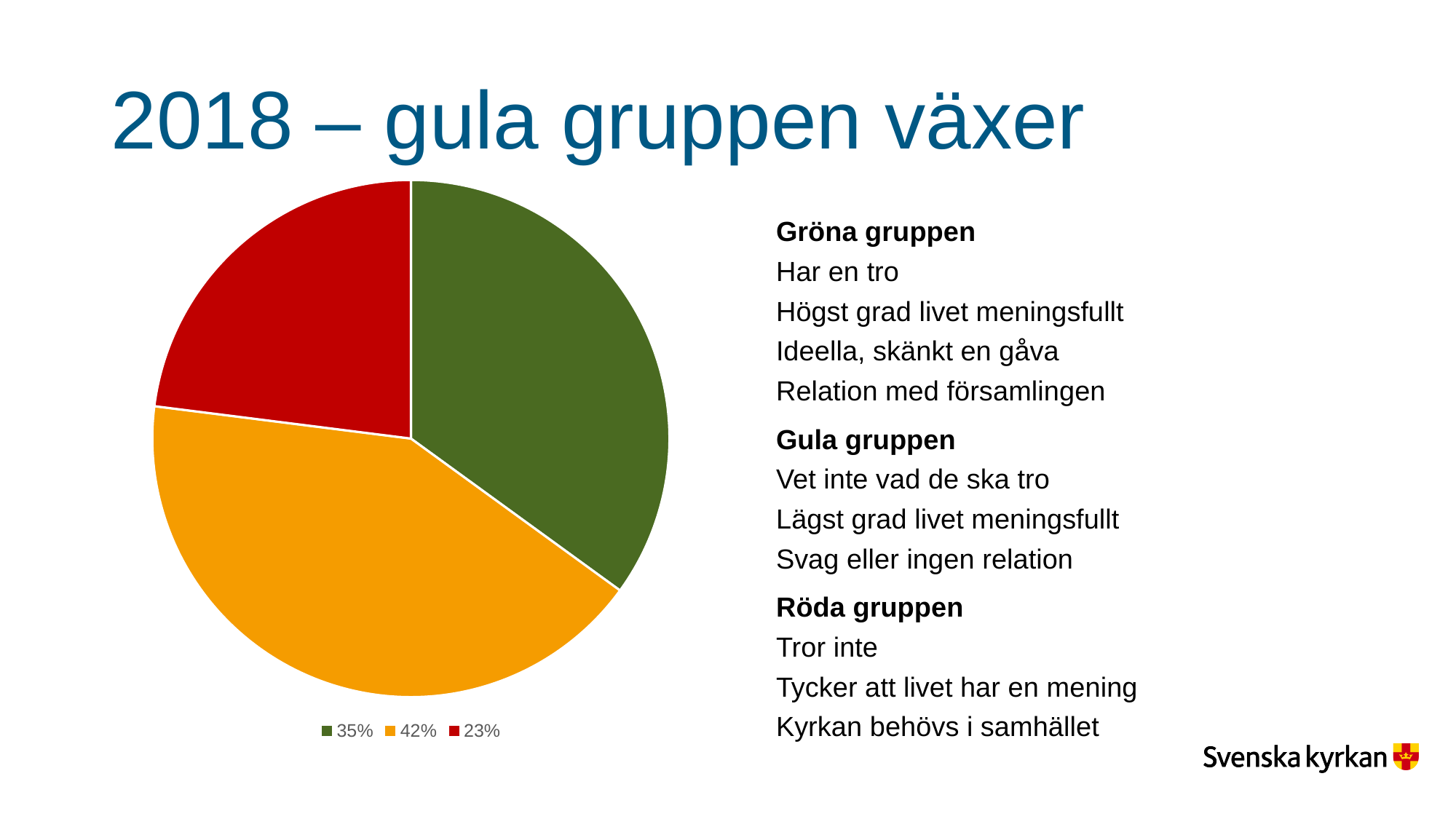

# 2018 – gula gruppen växer

### Chart

| Category | Försäljning |
|---|---|
| 0.35 | 35.0 |
| 0.42 | 42.0 |
| 0.23 | 23.0 |
Gröna gruppen
Har en tro
Högst grad livet meningsfullt
Ideella, skänkt en gåva
Relation med församlingen
Gula gruppen
Vet inte vad de ska tro
Lägst grad livet meningsfullt
Svag eller ingen relation
Röda gruppen
Tror inte
Tycker att livet har en mening
Kyrkan behövs i samhället